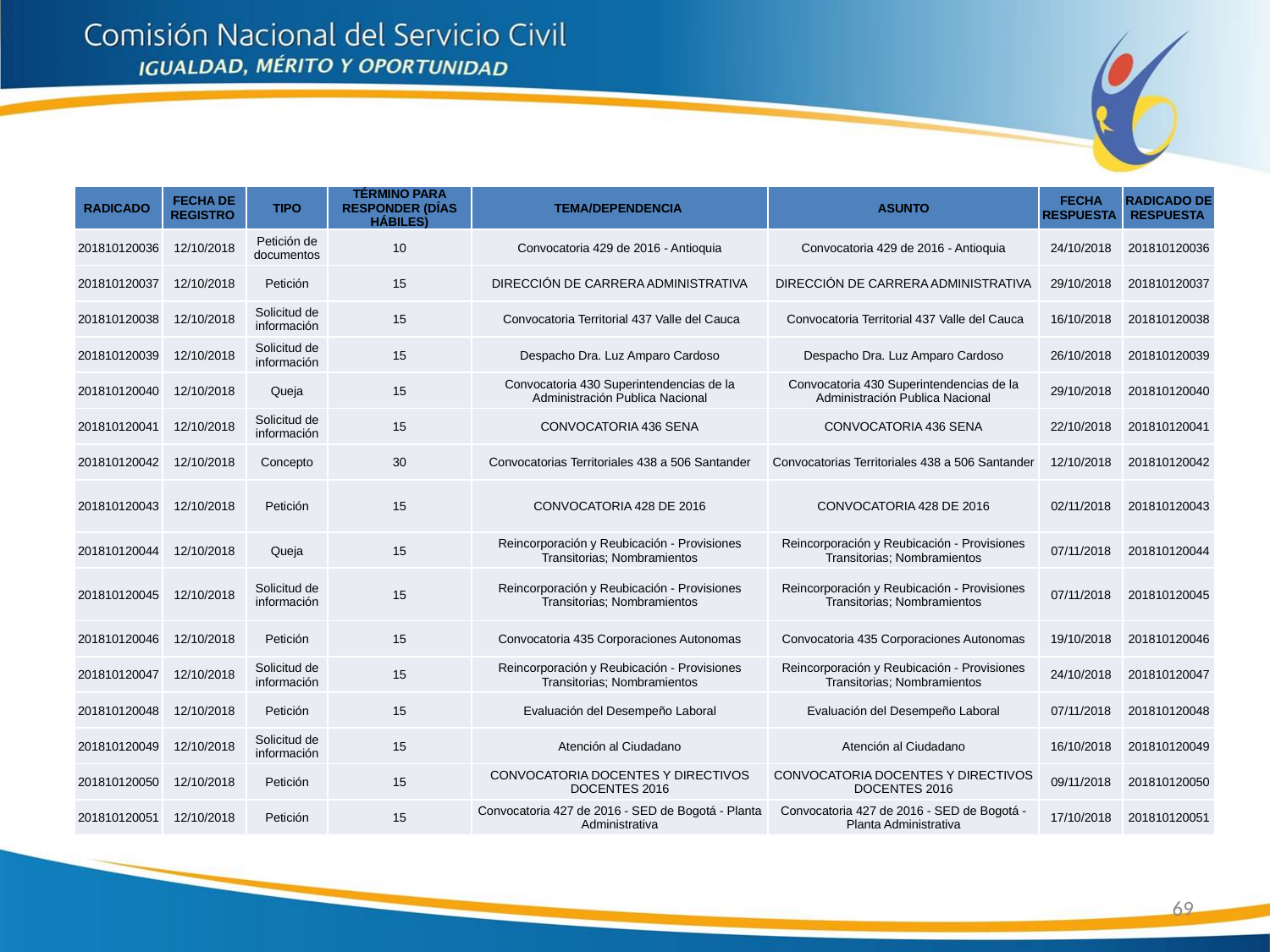

| RADICADO | FECHA DE REGISTRO | TIPO | TÉRMINO PARA RESPONDER (DÍAS HÁBILES) | TEMA/DEPENDENCIA | ASUNTO | FECHA RESPUESTA | RADICADO DE RESPUESTA |
| --- | --- | --- | --- | --- | --- | --- | --- |
| 201810120036 | 12/10/2018 | Petición de documentos | 10 | Convocatoria 429 de 2016 - Antioquia | Convocatoria 429 de 2016 - Antioquia | 24/10/2018 | 201810120036 |
| 201810120037 | 12/10/2018 | Petición | 15 | DIRECCIÓN DE CARRERA ADMINISTRATIVA | DIRECCIÓN DE CARRERA ADMINISTRATIVA | 29/10/2018 | 201810120037 |
| 201810120038 | 12/10/2018 | Solicitud de información | 15 | Convocatoria Territorial 437 Valle del Cauca | Convocatoria Territorial 437 Valle del Cauca | 16/10/2018 | 201810120038 |
| 201810120039 | 12/10/2018 | Solicitud de información | 15 | Despacho Dra. Luz Amparo Cardoso | Despacho Dra. Luz Amparo Cardoso | 26/10/2018 | 201810120039 |
| 201810120040 | 12/10/2018 | Queja | 15 | Convocatoria 430 Superintendencias de la Administración Publica Nacional | Convocatoria 430 Superintendencias de la Administración Publica Nacional | 29/10/2018 | 201810120040 |
| 201810120041 | 12/10/2018 | Solicitud de información | 15 | CONVOCATORIA 436 SENA | CONVOCATORIA 436 SENA | 22/10/2018 | 201810120041 |
| 201810120042 | 12/10/2018 | Concepto | 30 | Convocatorias Territoriales 438 a 506 Santander | Convocatorias Territoriales 438 a 506 Santander | 12/10/2018 | 201810120042 |
| 201810120043 | 12/10/2018 | Petición | 15 | CONVOCATORIA 428 DE 2016 | CONVOCATORIA 428 DE 2016 | 02/11/2018 | 201810120043 |
| 201810120044 | 12/10/2018 | Queja | 15 | Reincorporación y Reubicación - Provisiones Transitorias; Nombramientos | Reincorporación y Reubicación - Provisiones Transitorias; Nombramientos | 07/11/2018 | 201810120044 |
| 201810120045 | 12/10/2018 | Solicitud de información | 15 | Reincorporación y Reubicación - Provisiones Transitorias; Nombramientos | Reincorporación y Reubicación - Provisiones Transitorias; Nombramientos | 07/11/2018 | 201810120045 |
| 201810120046 | 12/10/2018 | Petición | 15 | Convocatoria 435 Corporaciones Autonomas | Convocatoria 435 Corporaciones Autonomas | 19/10/2018 | 201810120046 |
| 201810120047 | 12/10/2018 | Solicitud de información | 15 | Reincorporación y Reubicación - Provisiones Transitorias; Nombramientos | Reincorporación y Reubicación - Provisiones Transitorias; Nombramientos | 24/10/2018 | 201810120047 |
| 201810120048 | 12/10/2018 | Petición | 15 | Evaluación del Desempeño Laboral | Evaluación del Desempeño Laboral | 07/11/2018 | 201810120048 |
| 201810120049 | 12/10/2018 | Solicitud de información | 15 | Atención al Ciudadano | Atención al Ciudadano | 16/10/2018 | 201810120049 |
| 201810120050 | 12/10/2018 | Petición | 15 | CONVOCATORIA DOCENTES Y DIRECTIVOS DOCENTES 2016 | CONVOCATORIA DOCENTES Y DIRECTIVOS DOCENTES 2016 | 09/11/2018 | 201810120050 |
| 201810120051 | 12/10/2018 | Petición | 15 | Convocatoria 427 de 2016 - SED de Bogotá - Planta Administrativa | Convocatoria 427 de 2016 - SED de Bogotá - Planta Administrativa | 17/10/2018 | 201810120051 |
69